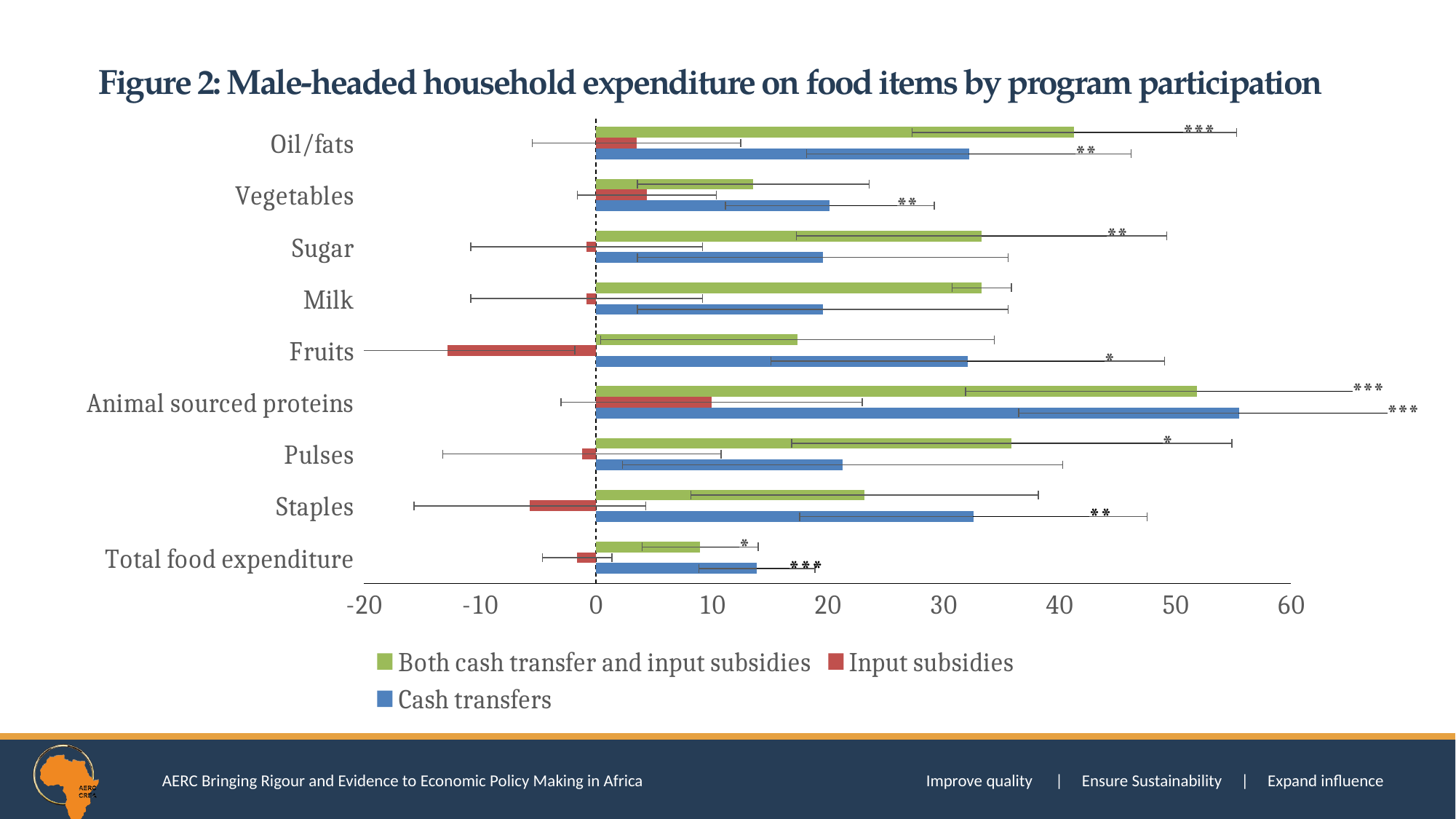

Figure 2: Male-headed household expenditure on food items by program participation

### Chart

| Category | Cash transfers | Input subsidies | Both cash transfer and input subsidies |
|---|---|---|---|
| Total food expenditure | 13.900000000000002 | -1.6 | 9.0 |
| Staples | 32.6 | -5.7 | 23.200000000000003 |
| Pulses | 21.3 | -1.2 | 35.9 |
| Animal sourced proteins | 55.50000000000001 | 10.0 | 51.9 |
| Fruits | 32.1 | -12.8 | 17.4 |
| Milk | 19.6 | -0.8 | 33.300000000000004 |
| Sugar | 19.6 | -0.8 | 33.300000000000004 |
| Vegetables | 20.200000000000003 | 4.3999999999999995 | 13.600000000000001 |
| Oil/fats | 32.2 | 3.5000000000000004 | 41.3 |